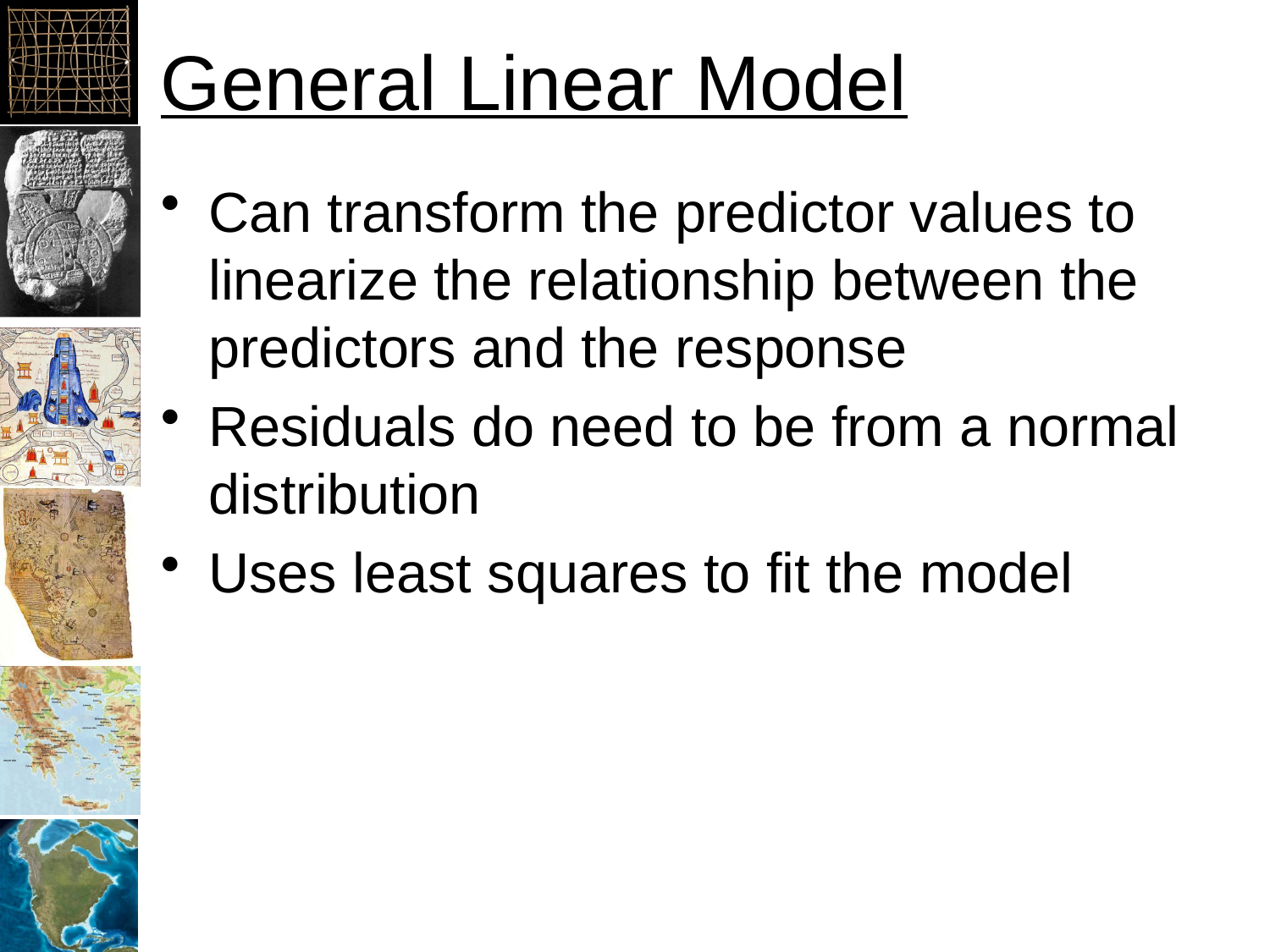

# General Linear Model
Can transform the predictor values to linearize the relationship between the predictors and the response
Residuals do need to be from a normal distribution
Uses least squares to fit the model